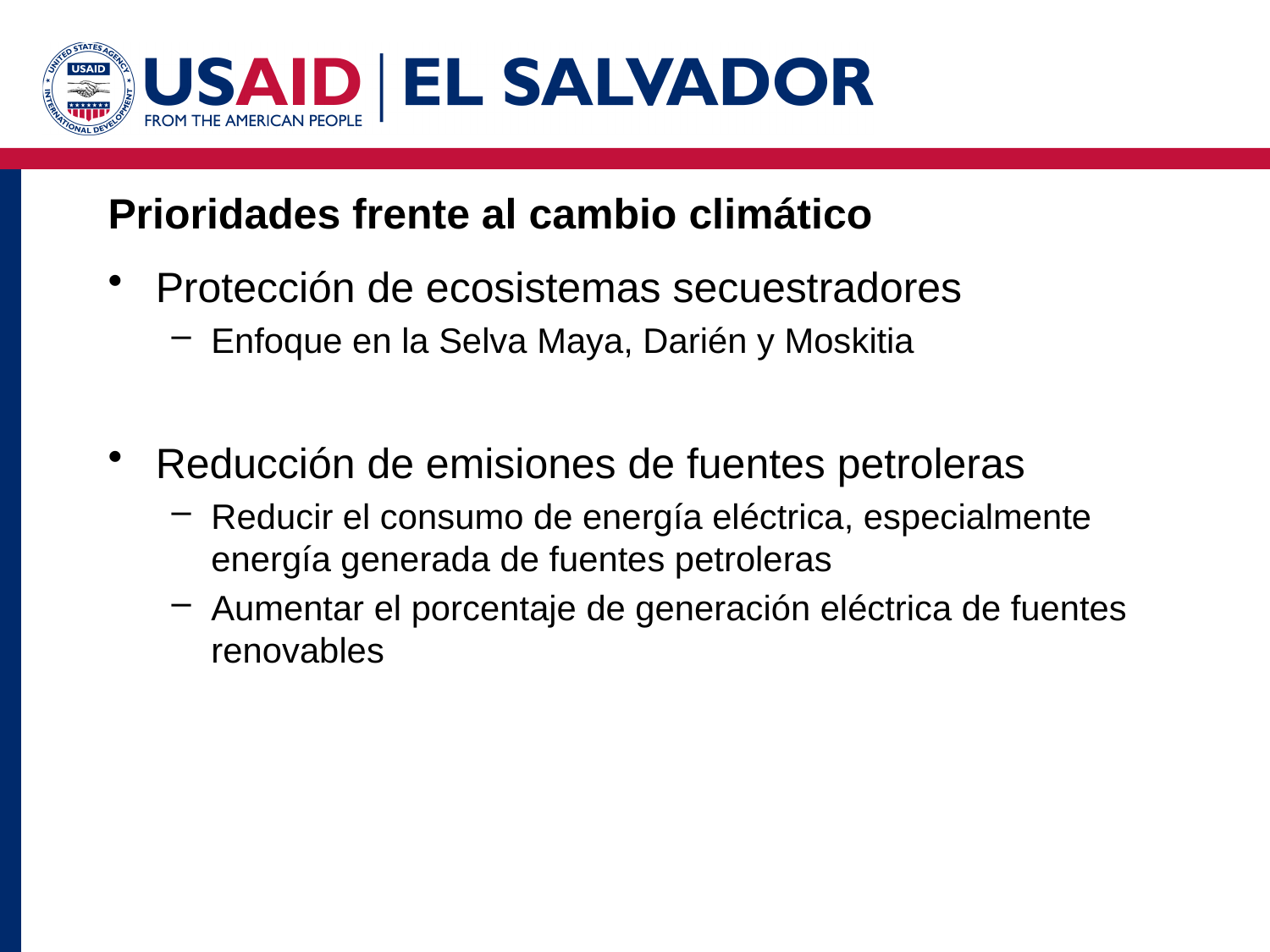

# Prioridades frente al cambio climático
Protección de ecosistemas secuestradores
Enfoque en la Selva Maya, Darién y Moskitia

Reducción de emisiones de fuentes petroleras
Reducir el consumo de energía eléctrica, especialmente energía generada de fuentes petroleras
Aumentar el porcentaje de generación eléctrica de fuentes renovables